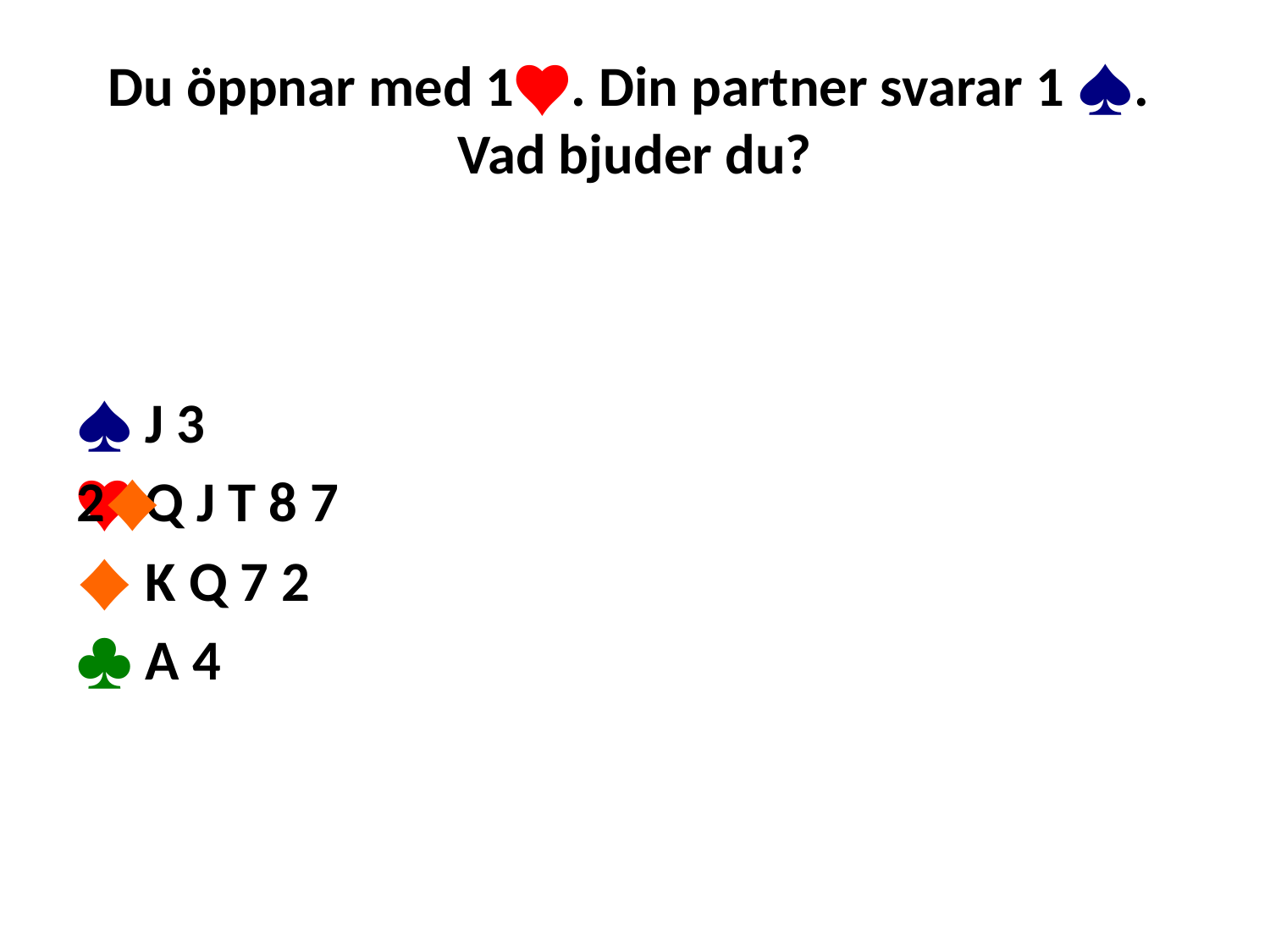

# Du öppnar med 1♥. Din partner svarar 1 ♠. Vad bjuder du?

♠ J 3
♥ Q J T 8 7
♦ K Q 7 2
♣ A 4

2♦